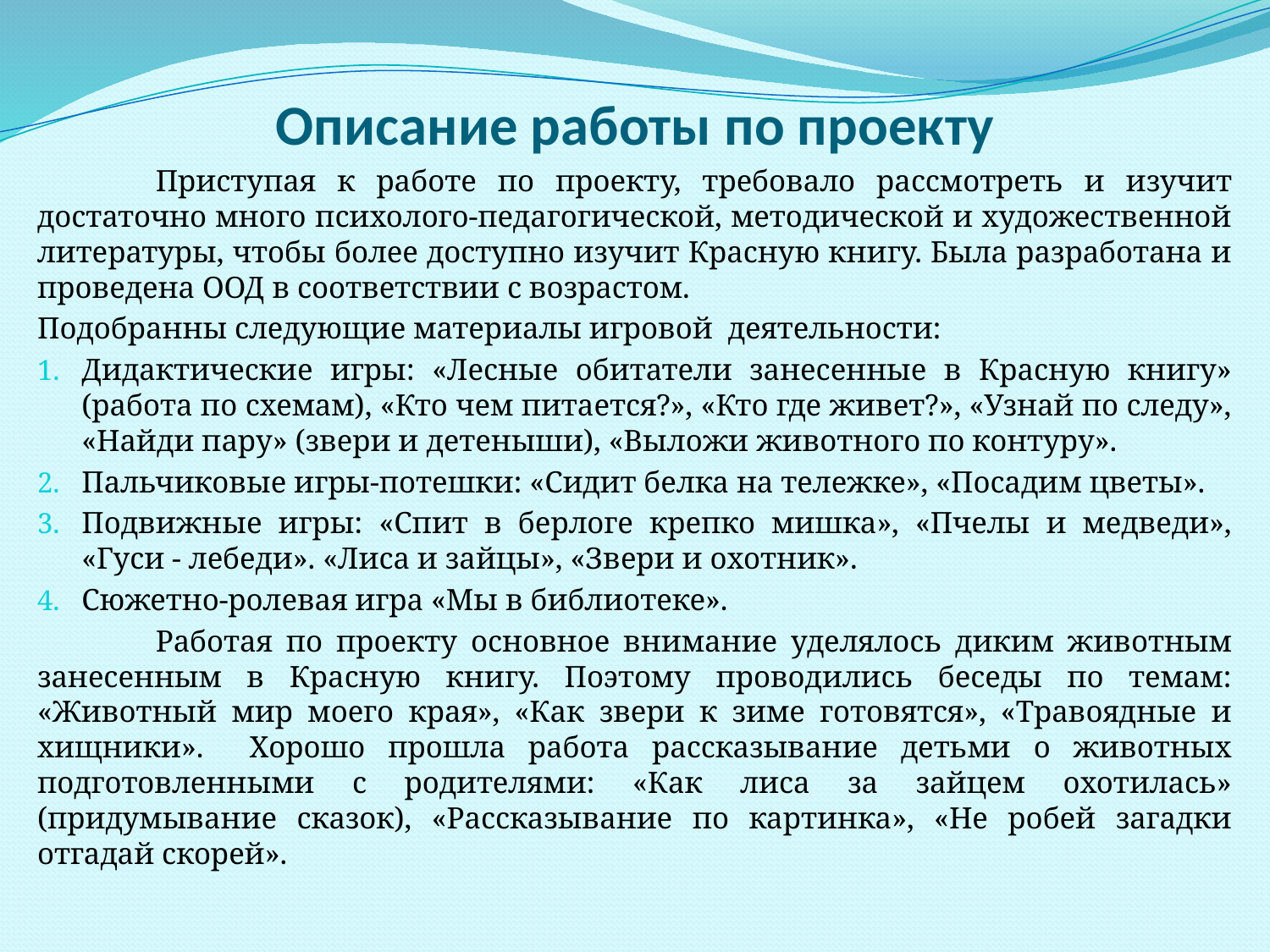

# Описание работы по проекту
	Приступая к работе по проекту, требовало рассмотреть и изучит достаточно много психолого-педагогической, методической и художественной литературы, чтобы более доступно изучит Красную книгу. Была разработана и проведена ООД в соответствии с возрастом.
Подобранны следующие материалы игровой  деятельности:
Дидактические игры: «Лесные обитатели занесенные в Красную книгу» (работа по схемам), «Кто чем питается?», «Кто где живет?», «Узнай по следу», «Найди пару» (звери и детеныши), «Выложи животного по контуру».
Пальчиковые игры-потешки: «Сидит белка на тележке», «Посадим цветы».
Подвижные игры: «Спит в берлоге крепко мишка», «Пчелы и медведи», «Гуси - лебеди». «Лиса и зайцы», «Звери и охотник».
Сюжетно-ролевая игра «Мы в библиотеке».
	Работая по проекту основное внимание уделялось диким животным занесенным в Красную книгу. Поэтому проводились беседы по темам: «Животный мир моего края», «Как звери к зиме готовятся», «Травоядные и хищники».  Хорошо прошла работа рассказывание детьми о животных подготовленными с родителями: «Как лиса за зайцем охотилась» (придумывание сказок), «Рассказывание по картинка», «Не робей загадки отгадай скорей».